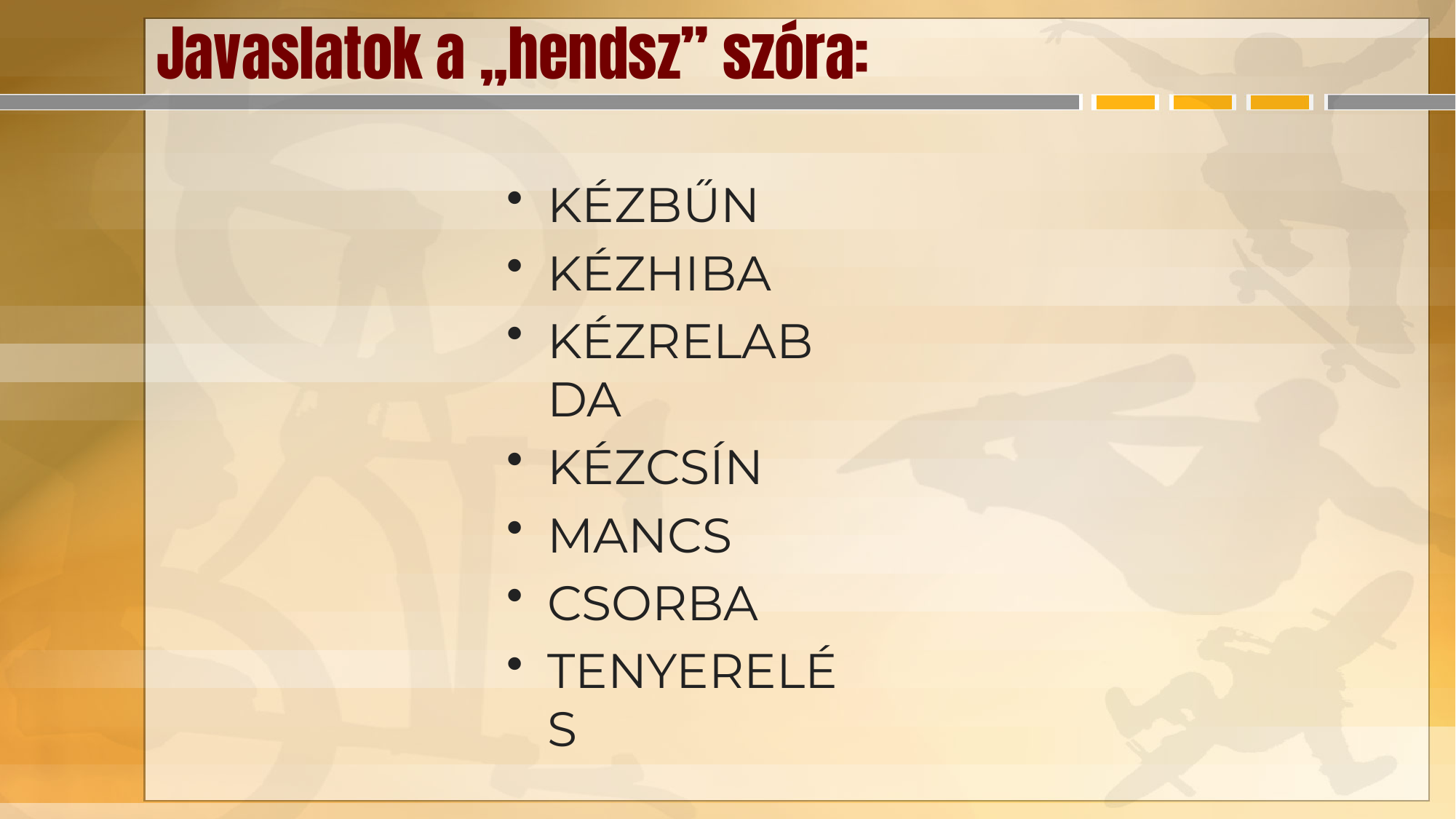

# Javaslatok a „hendsz” szóra:
KÉZBŰN
KÉZHIBA
KÉZRELABDA
KÉZCSÍN
MANCS
CSORBA
TENYERELÉS